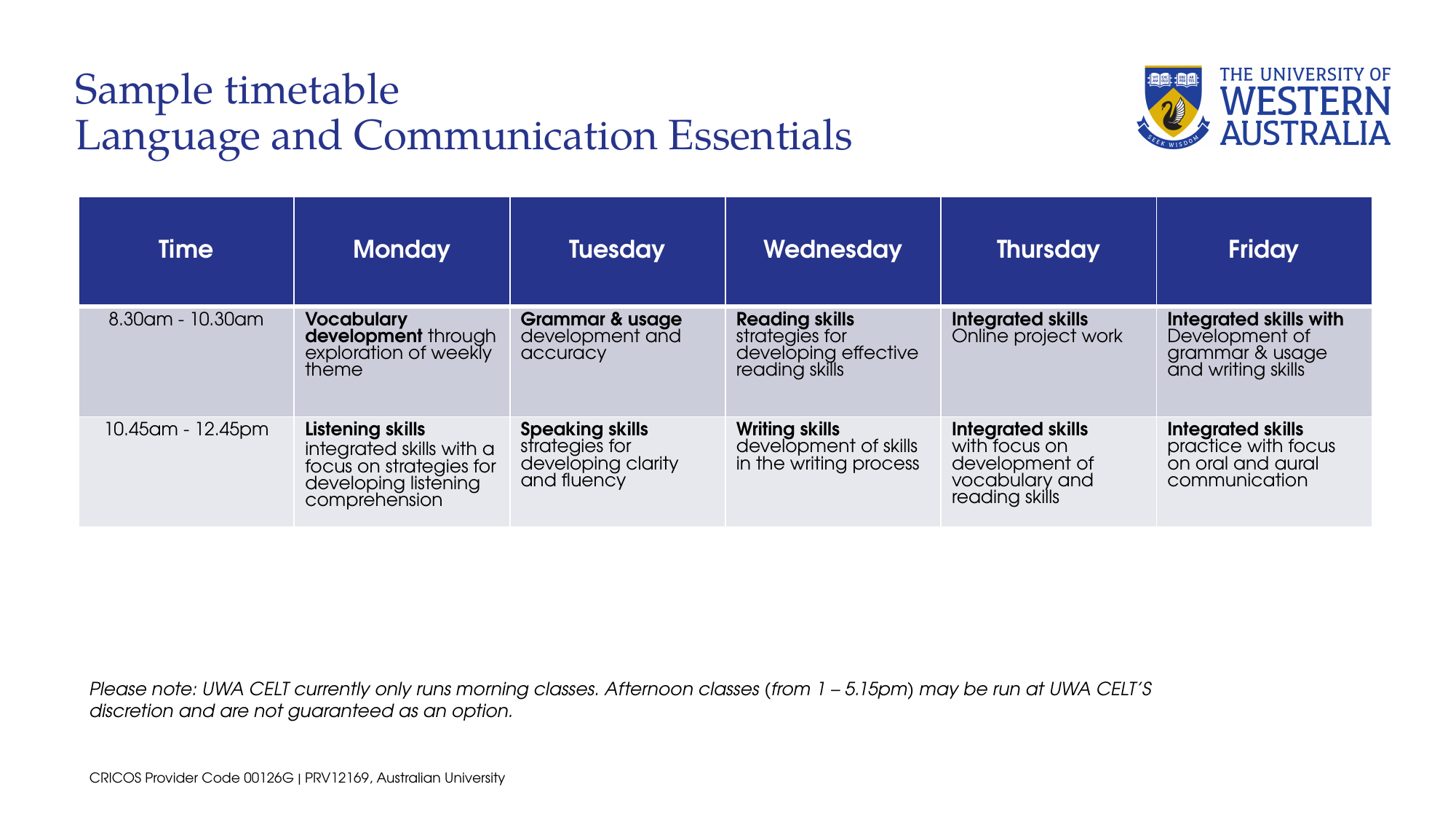

# Sample timetable Language and Communication Essentials
| Time | Monday | Tuesday | Wednesday | Thursday | Friday |
| --- | --- | --- | --- | --- | --- |
| 8.30am - 10.30am | Vocabulary development through exploration of weekly theme | Grammar & usage development and accuracy | Reading skills strategies for developing effective reading skills | Integrated skills Online project work | Integrated skills with Development of grammar & usage and writing skills |
| 10.45am - 12.45pm | Listening skills integrated skills with a focus on strategies for developing listening comprehension | Speaking skills strategies for developing clarity and fluency | Writing skills development of skills in the writing process | Integrated skills with focus on development of vocabulary and reading skills | Integrated skills practice with focus on oral and aural communication |
Please note: UWA CELT currently only runs morning classes. Afternoon classes (from 1 – 5.15pm) may be run at UWA CELT’S discretion and are not guaranteed as an option.
CRICOS Provider Code 00126G | PRV12169, Australian University